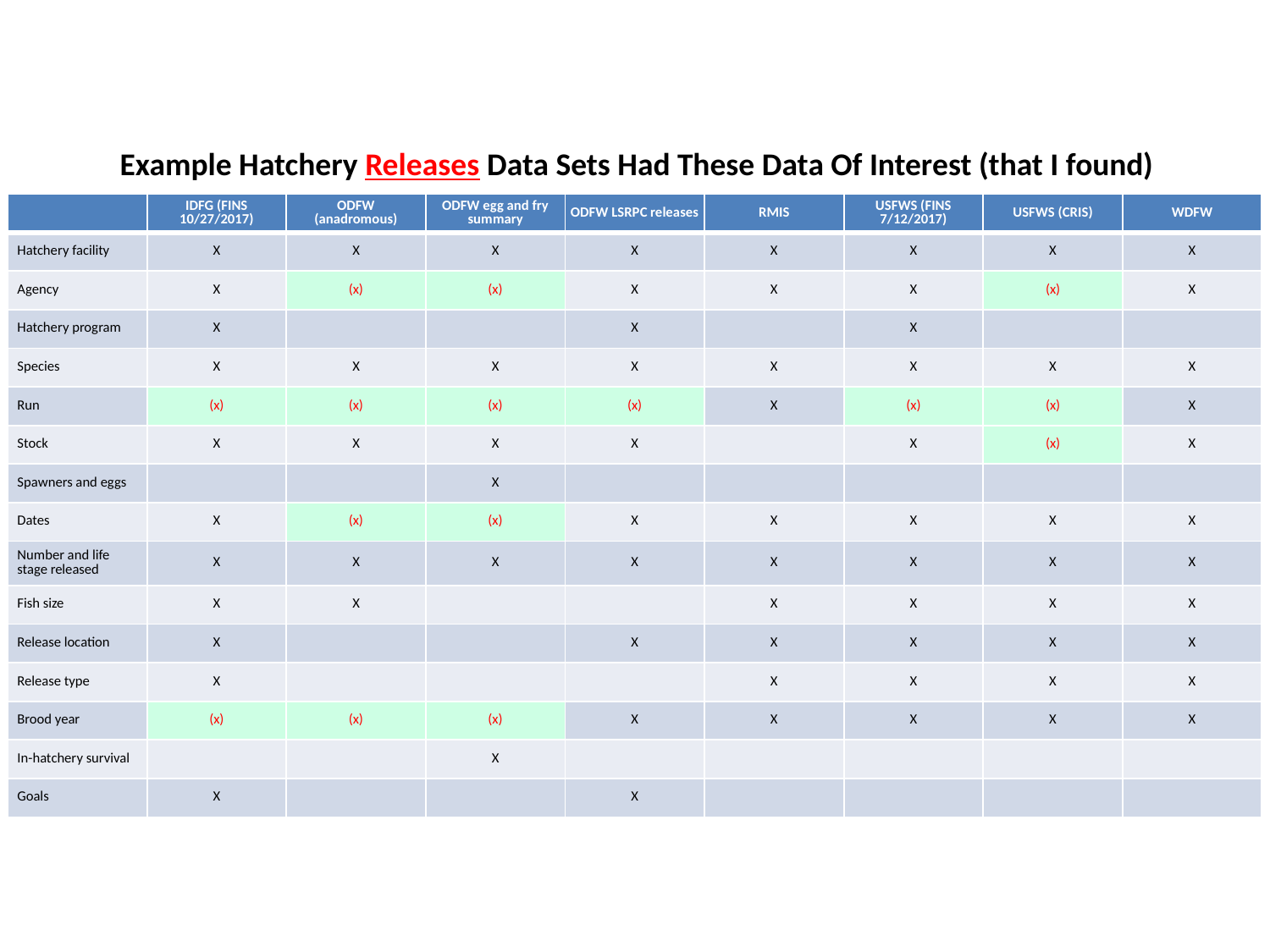

Example Hatchery Releases Data Sets Had These Data Of Interest (that I found)
|  | IDFG (FINS 10/27/2017) | ODFW (anadromous) | ODFW egg and fry summary | ODFW LSRPC releases | RMIS | USFWS (FINS 7/12/2017) | USFWS (CRIS) | WDFW |
| --- | --- | --- | --- | --- | --- | --- | --- | --- |
| Hatchery facility | X | X | X | X | X | X | X | X |
| Agency | X | (x) | (x) | X | X | X | (x) | X |
| Hatchery program | X |  |  | X |  | X |  |  |
| Species | X | X | X | X | X | X | X | X |
| Run | (x) | (x) | (x) | (x) | X | (x) | (x) | X |
| Stock | X | X | X | X |  | X | (x) | X |
| Spawners and eggs |  |  | X |  |  |  |  |  |
| Dates | X | (x) | (x) | X | X | X | X | X |
| Number and life stage released | X | X | X | X | X | X | X | X |
| Fish size | X | X |  |  | X | X | X | X |
| Release location | X |  |  | X | X | X | X | X |
| Release type | X |  |  |  | X | X | X | X |
| Brood year | (x) | (x) | (x) | X | X | X | X | X |
| In-hatchery survival |  |  | X |  |  |  |  |  |
| Goals | X |  |  | X |  |  |  |  |